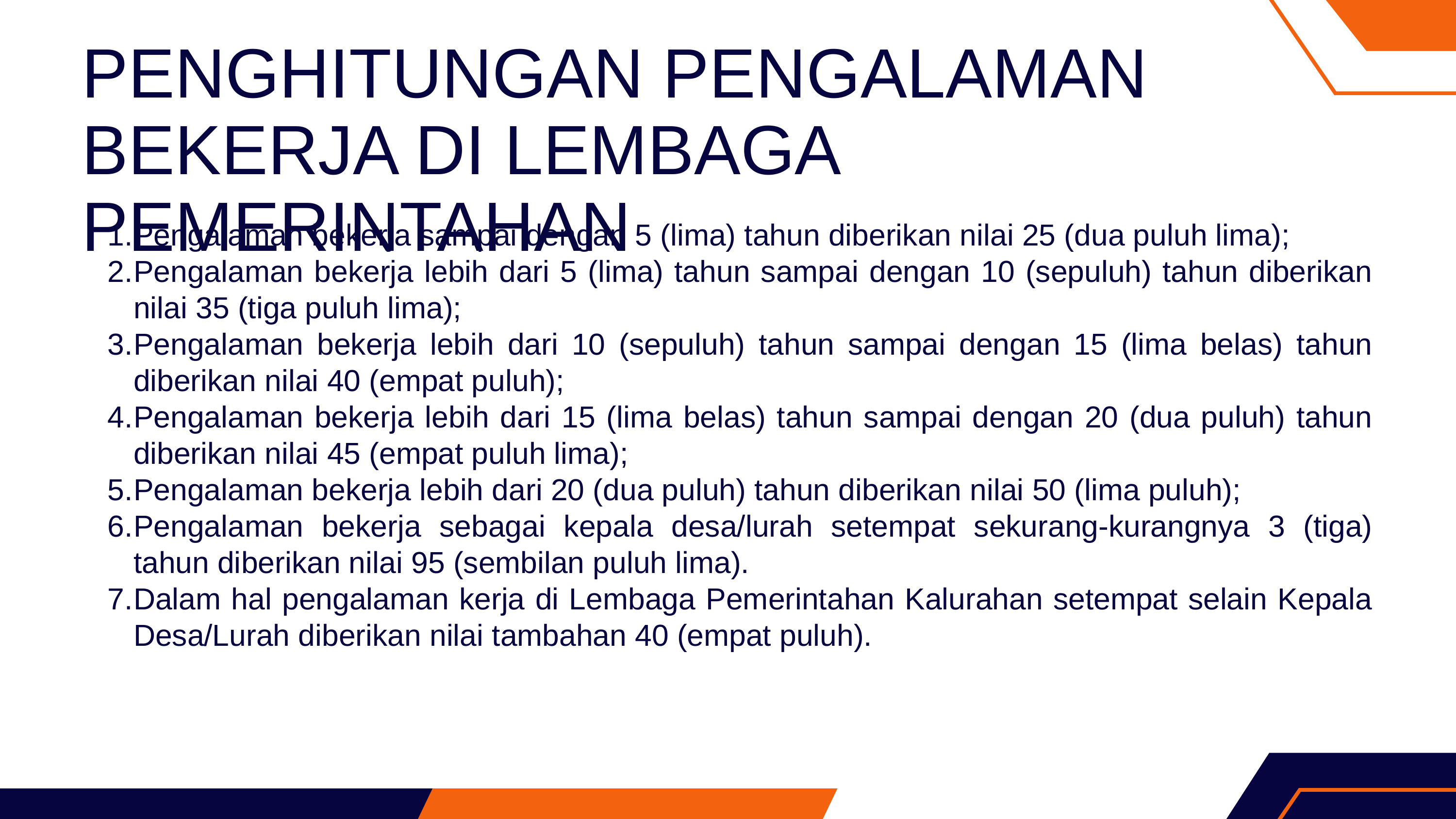

PENGHITUNGAN PENGALAMAN BEKERJA DI LEMBAGA PEMERINTAHAN
Pengalaman bekerja sampai dengan 5 (lima) tahun diberikan nilai 25 (dua puluh lima);
Pengalaman bekerja lebih dari 5 (lima) tahun sampai dengan 10 (sepuluh) tahun diberikan nilai 35 (tiga puluh lima);
Pengalaman bekerja lebih dari 10 (sepuluh) tahun sampai dengan 15 (lima belas) tahun diberikan nilai 40 (empat puluh);
Pengalaman bekerja lebih dari 15 (lima belas) tahun sampai dengan 20 (dua puluh) tahun diberikan nilai 45 (empat puluh lima);
Pengalaman bekerja lebih dari 20 (dua puluh) tahun diberikan nilai 50 (lima puluh);
Pengalaman bekerja sebagai kepala desa/lurah setempat sekurang-kurangnya 3 (tiga) tahun diberikan nilai 95 (sembilan puluh lima).
Dalam hal pengalaman kerja di Lembaga Pemerintahan Kalurahan setempat selain Kepala Desa/Lurah diberikan nilai tambahan 40 (empat puluh).